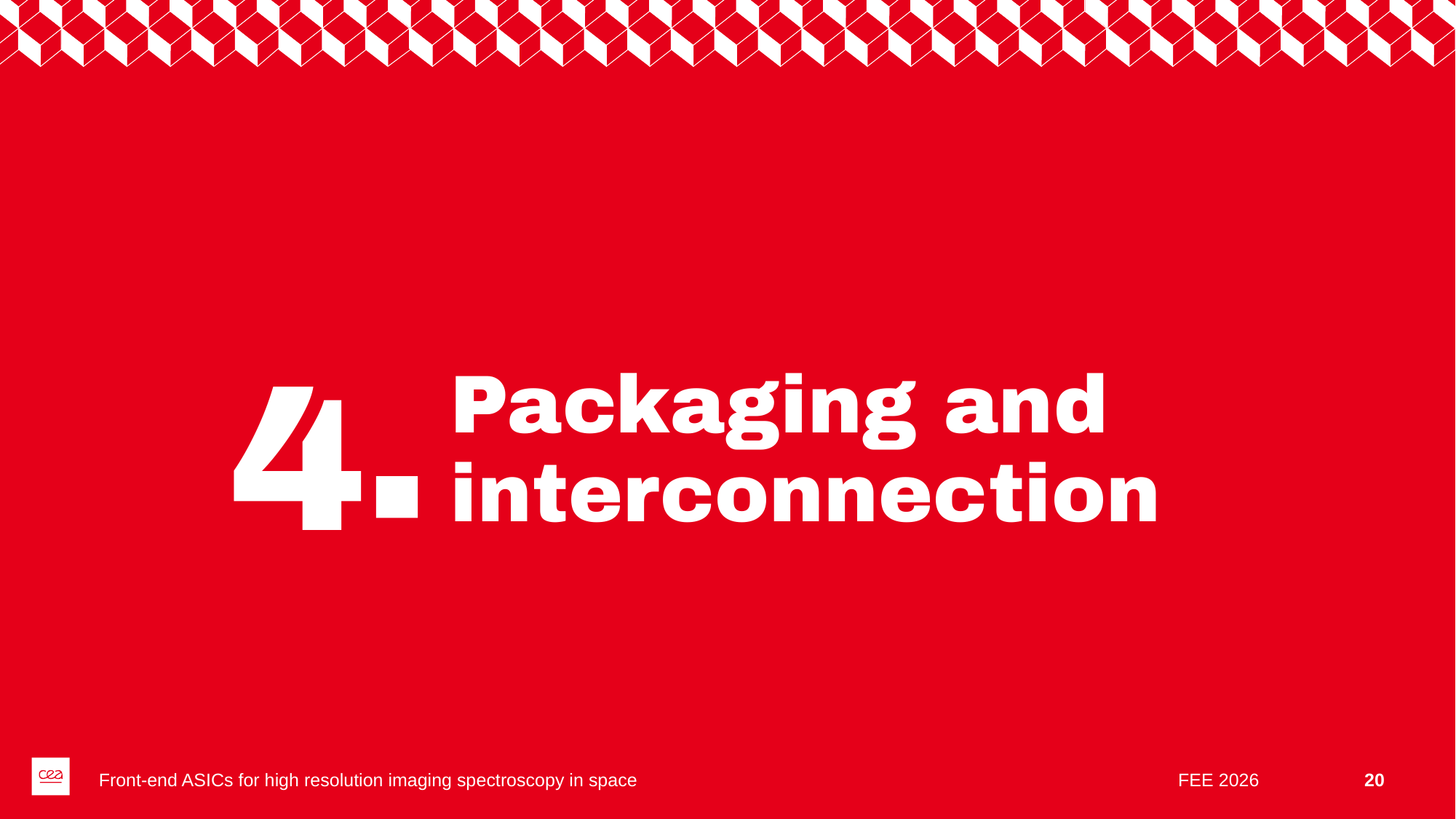

4
# Packaging and interconnection

Front-end ASICs for high resolution imaging spectroscopy in space
FEE 2026
20